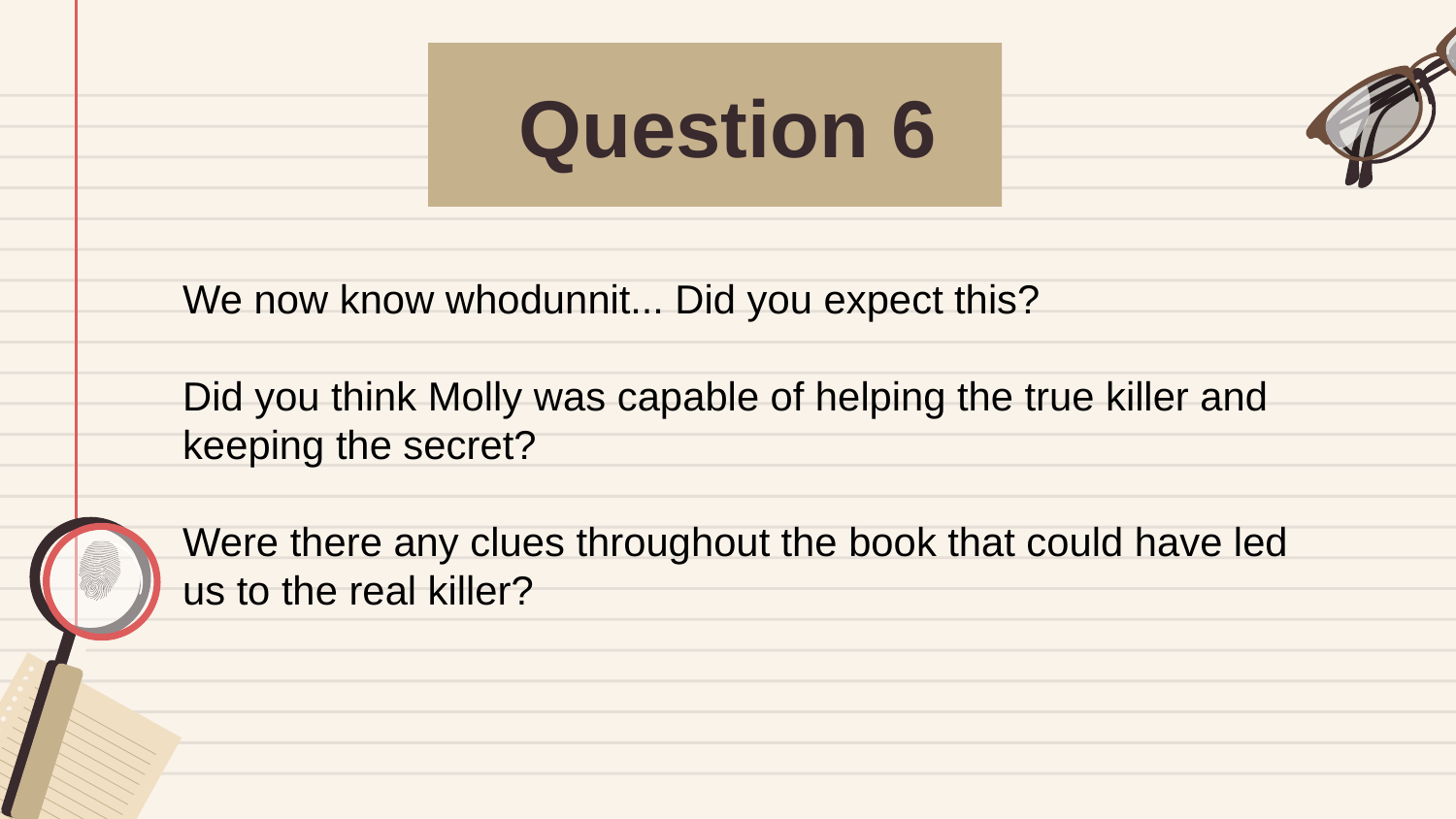

# Question 6
We now know whodunnit... Did you expect this?

Did you think Molly was capable of helping the true killer and keeping the secret?

Were there any clues throughout the book that could have led us to the real killer?